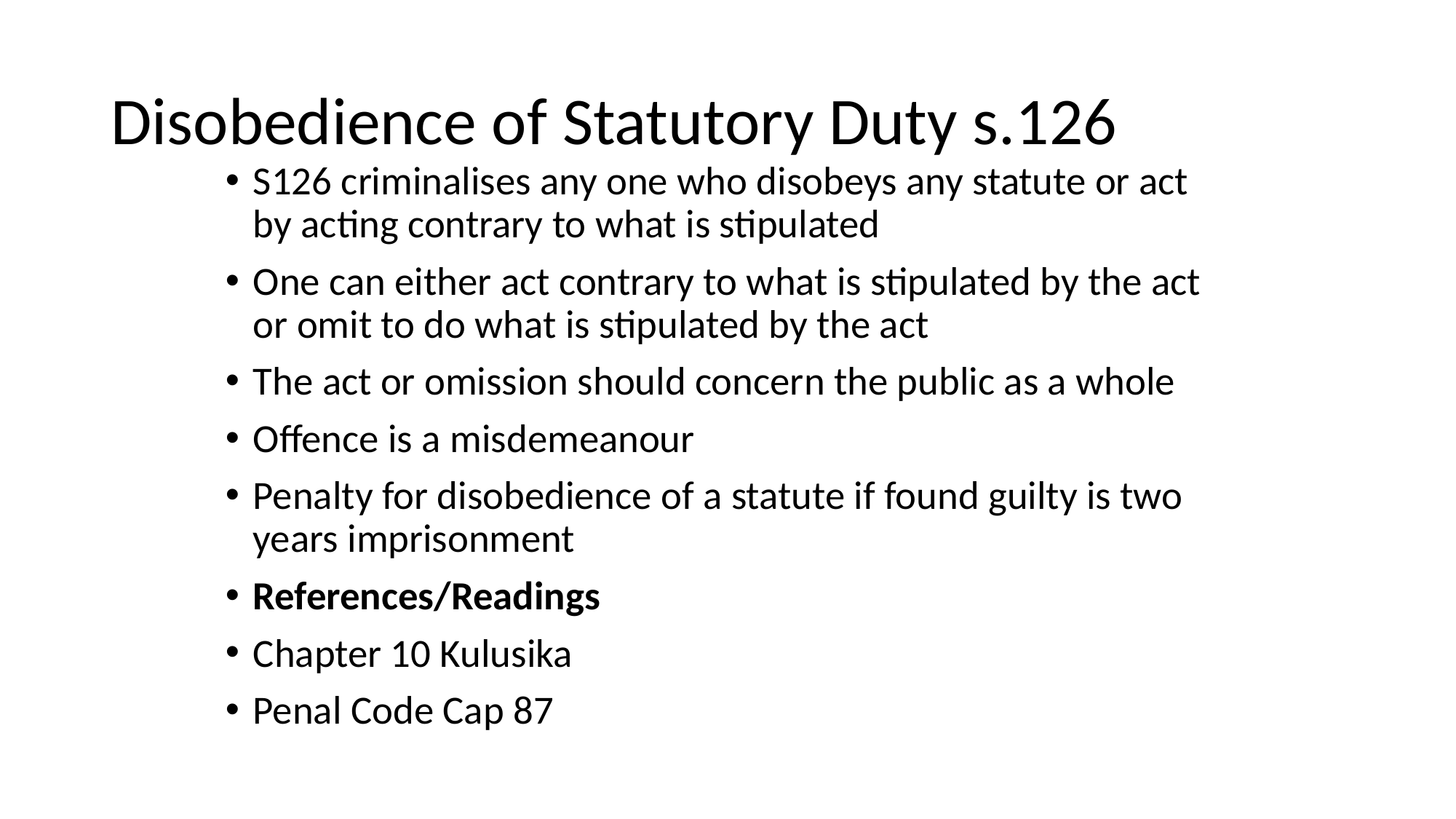

# Disobedience of Statutory Duty s.126
S126 criminalises any one who disobeys any statute or act by acting contrary to what is stipulated
One can either act contrary to what is stipulated by the act or omit to do what is stipulated by the act
The act or omission should concern the public as a whole
Offence is a misdemeanour
Penalty for disobedience of a statute if found guilty is two years imprisonment
References/Readings
Chapter 10 Kulusika
Penal Code Cap 87